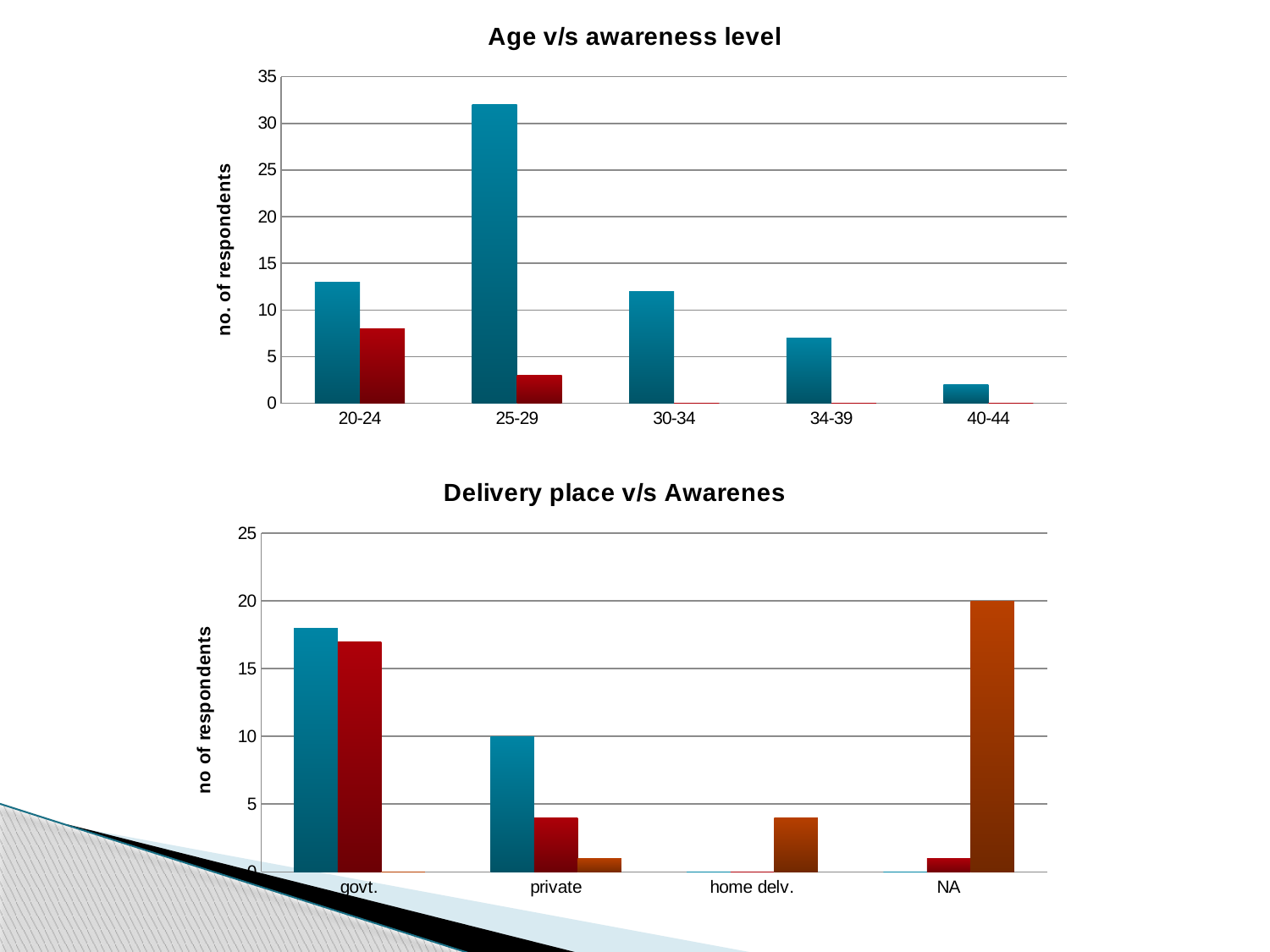

### Chart: Age v/s awareness level

| Category | aware of birth control measures 1 (YES) | aware of birth control measures 2  (NO) |
|---|---|---|
| 20-24 | 13.0 | 8.0 |
| 25-29 | 32.0 | 3.0 |
| 30-34 | 12.0 | 0.0 |
| 34-39 | 7.0 | 0.0 |
| 40-44 | 2.0 | 0.0 |

### Chart: Delivery place v/s Awarenes

| Category | recieve any info frm delv place Yes | recieve any info frm delv place No | recieve any info frm delv place NA |
|---|---|---|---|
| govt. | 18.0 | 17.0 | 0.0 |
| private | 10.0 | 4.0 | 1.0 |
| home delv. | 0.0 | 0.0 | 4.0 |
| NA | 0.0 | 1.0 | 20.0 |